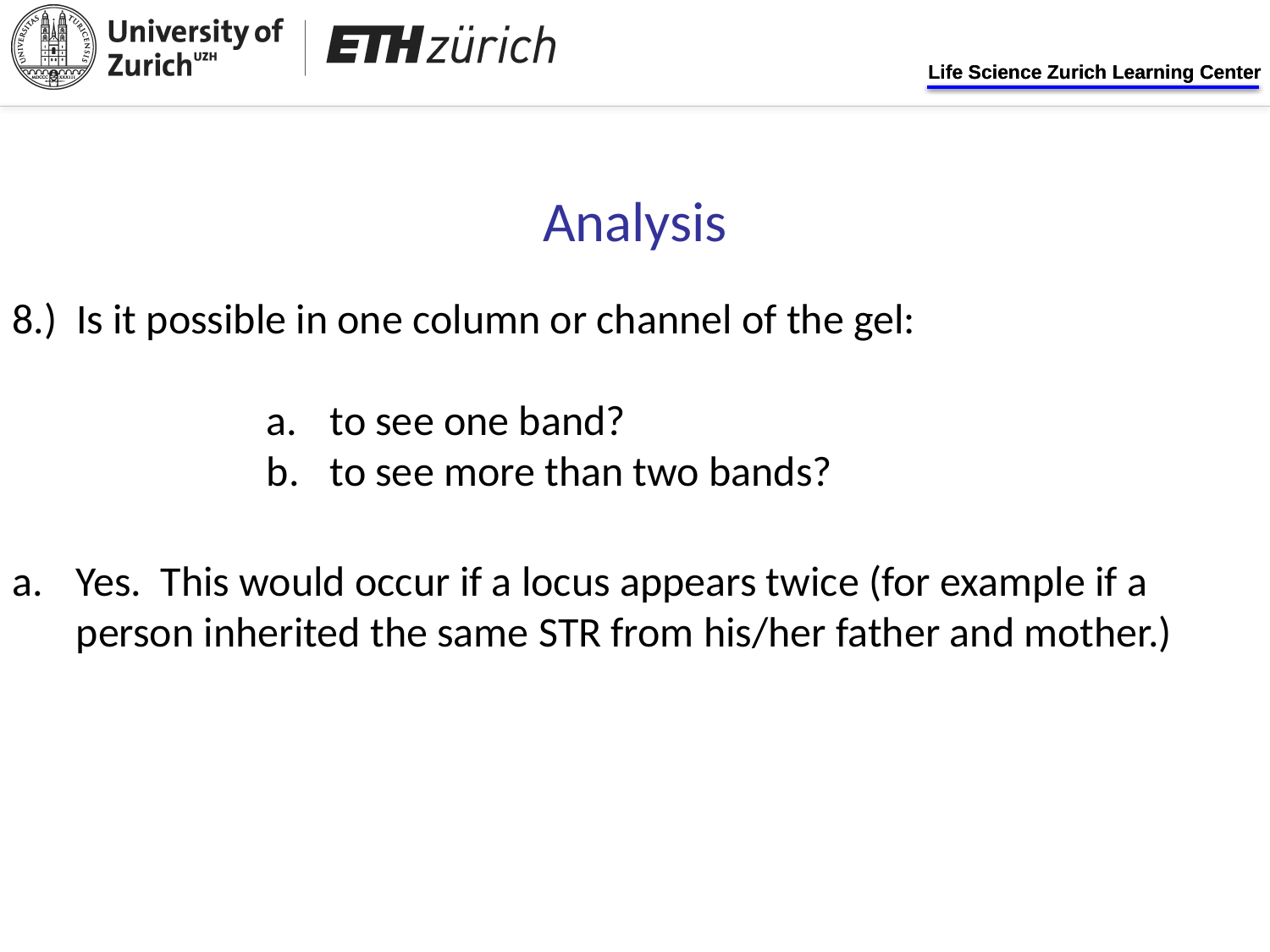

Analysis
8.)  Is it possible in one column or channel of the gel:

to see one band?
to see more than two bands?

Yes.  This would occur if a locus appears twice (for example if a person inherited the same STR from his/her father and mother.)